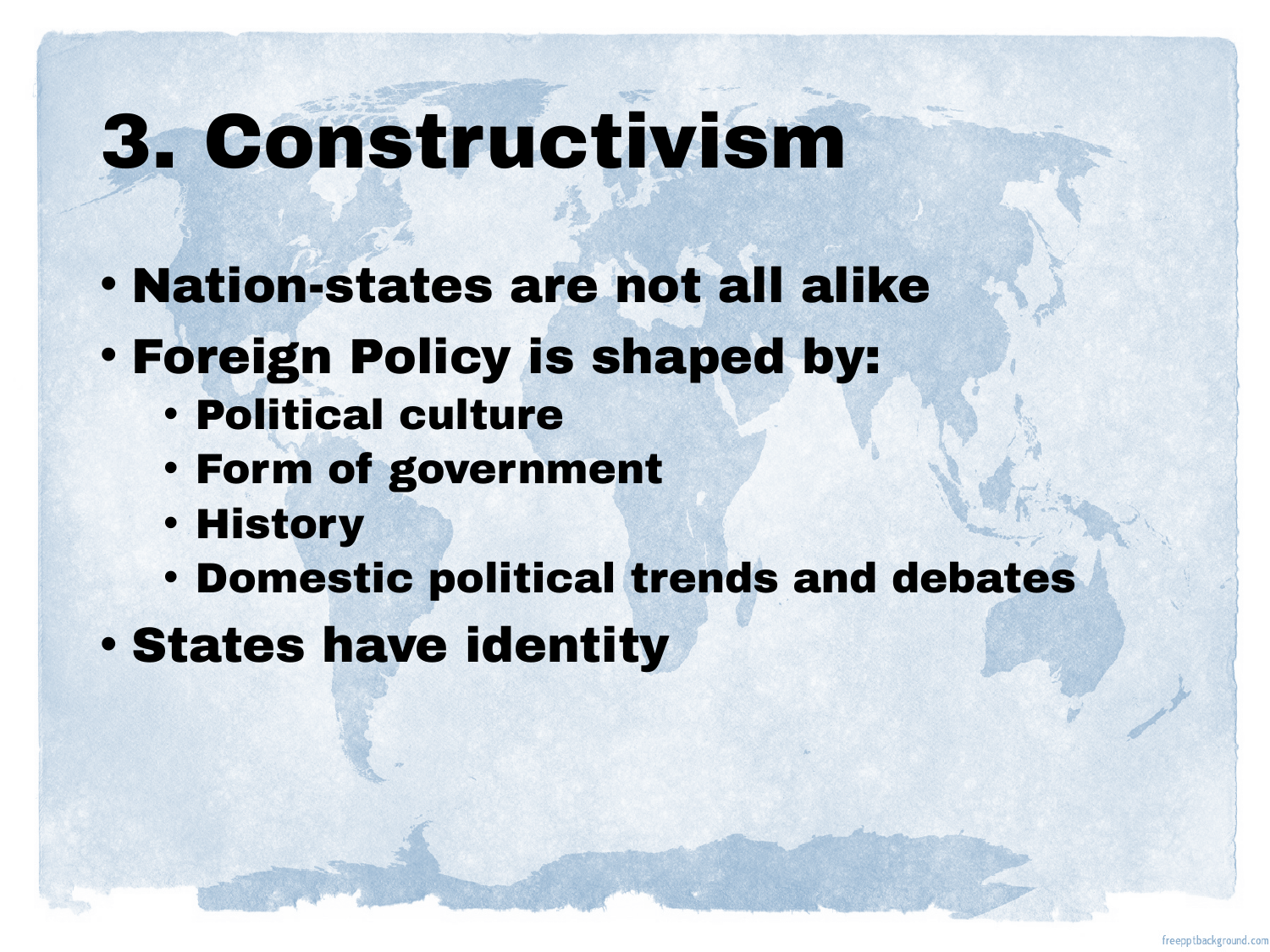

# 3. Constructivism
Nation-states are not all alike
Foreign Policy is shaped by:
Political culture
Form of government
History
Domestic political trends and debates
States have identity